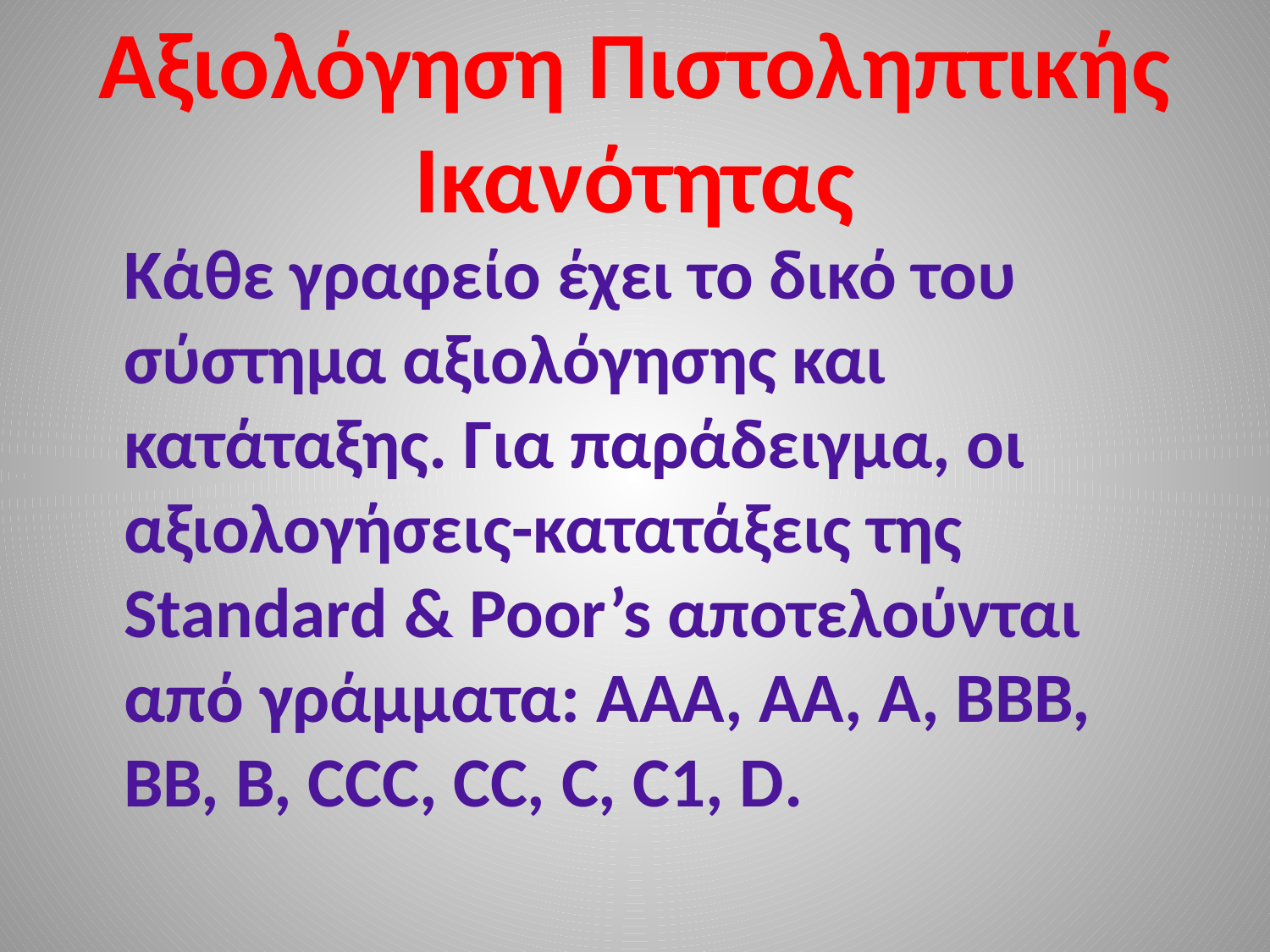

# Αξιολόγηση Πιστοληπτικής Ικανότητας
   Κάθε γραφείο έχει το δικό του σύστημα αξιολόγησης και κατάταξης. Για παράδειγμα, οι αξιολογήσεις-κατατάξεις της Standard & Poor’s αποτελούνται από γράμματα: AAA, AA, A, ΒΒΒ, ΒΒ, Β, CCC, CC, C, C1, D.